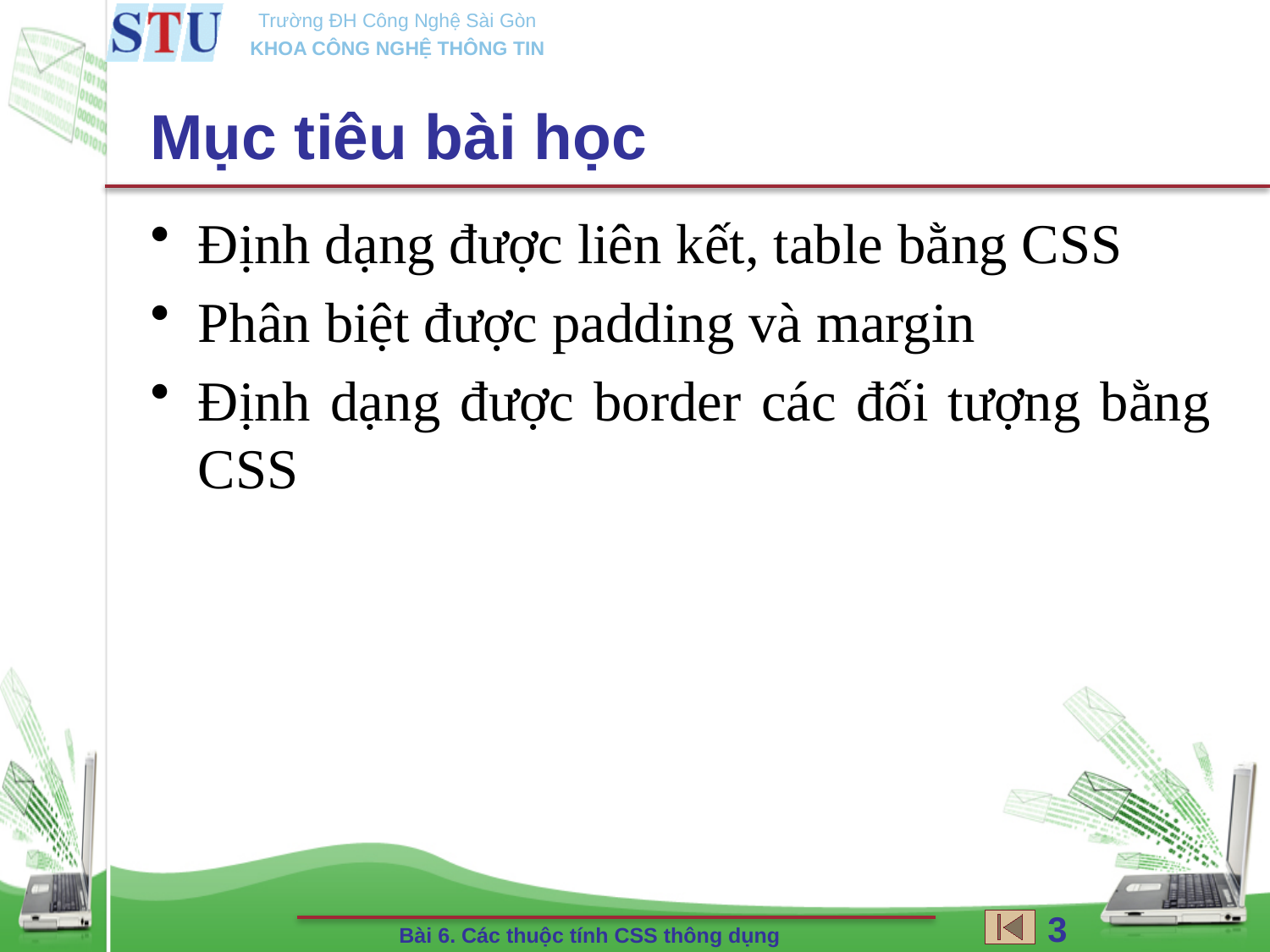

# Mục tiêu bài học
Định dạng được liên kết, table bằng CSS
Phân biệt được padding và margin
Định dạng được border các đối tượng bằng CSS

3
Bài 6. Các thuộc tính CSS thông dụng